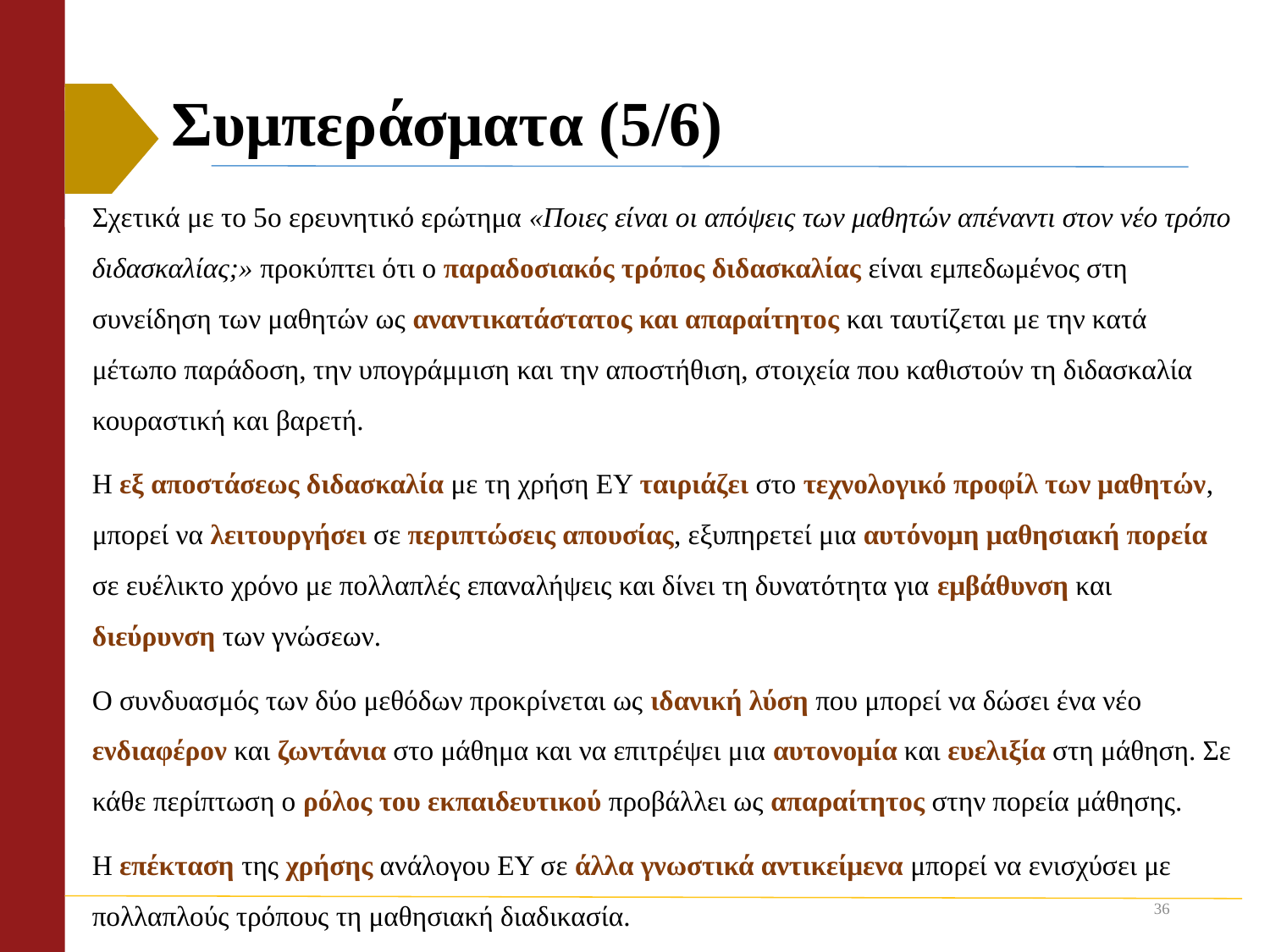

# Συμπεράσματα (5/6)
Σχετικά με το 5ο ερευνητικό ερώτημα «Ποιες είναι οι απόψεις των μαθητών απέναντι στον νέο τρόπο διδασκαλίας;» προκύπτει ότι ο παραδοσιακός τρόπος διδασκαλίας είναι εμπεδωμένος στη συνείδηση των μαθητών ως αναντικατάστατος και απαραίτητος και ταυτίζεται με την κατά μέτωπο παράδοση, την υπογράμμιση και την αποστήθιση, στοιχεία που καθιστούν τη διδασκαλία κουραστική και βαρετή.
Η εξ αποστάσεως διδασκαλία με τη χρήση ΕΥ ταιριάζει στο τεχνολογικό προφίλ των μαθητών, μπορεί να λειτουργήσει σε περιπτώσεις απουσίας, εξυπηρετεί μια αυτόνομη μαθησιακή πορεία σε ευέλικτο χρόνο με πολλαπλές επαναλήψεις και δίνει τη δυνατότητα για εμβάθυνση και διεύρυνση των γνώσεων.
Ο συνδυασμός των δύο μεθόδων προκρίνεται ως ιδανική λύση που μπορεί να δώσει ένα νέο ενδιαφέρον και ζωντάνια στο μάθημα και να επιτρέψει μια αυτονομία και ευελιξία στη μάθηση. Σε κάθε περίπτωση ο ρόλος του εκπαιδευτικού προβάλλει ως απαραίτητος στην πορεία μάθησης.
Η επέκταση της χρήσης ανάλογου ΕΥ σε άλλα γνωστικά αντικείμενα μπορεί να ενισχύσει με πολλαπλούς τρόπους τη μαθησιακή διαδικασία.
36